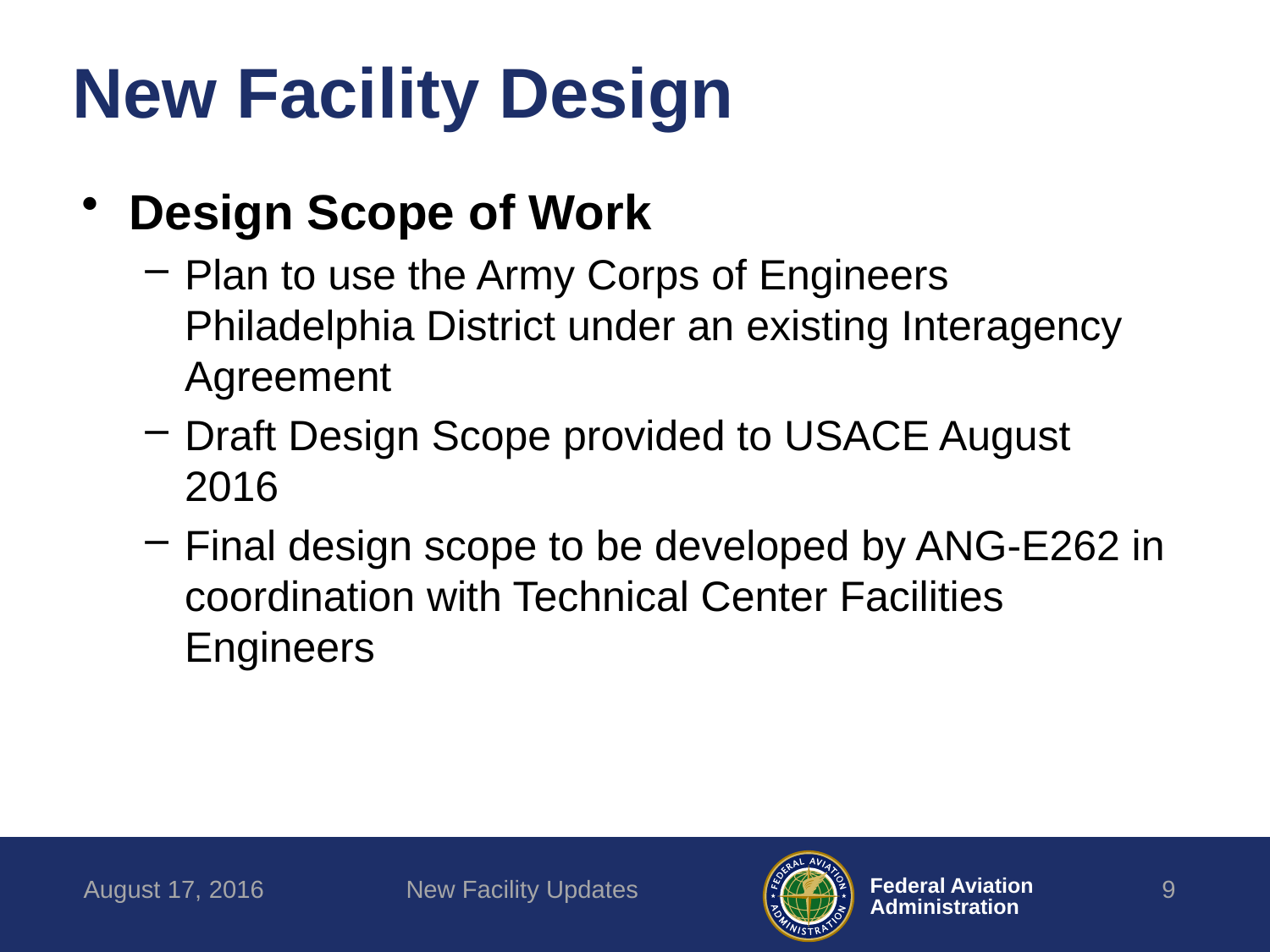

# New Facility Design
Design Scope of Work
Plan to use the Army Corps of Engineers Philadelphia District under an existing Interagency Agreement
Draft Design Scope provided to USACE August 2016
Final design scope to be developed by ANG-E262 in coordination with Technical Center Facilities Engineers

August 17, 2016
New Facility Updates
9